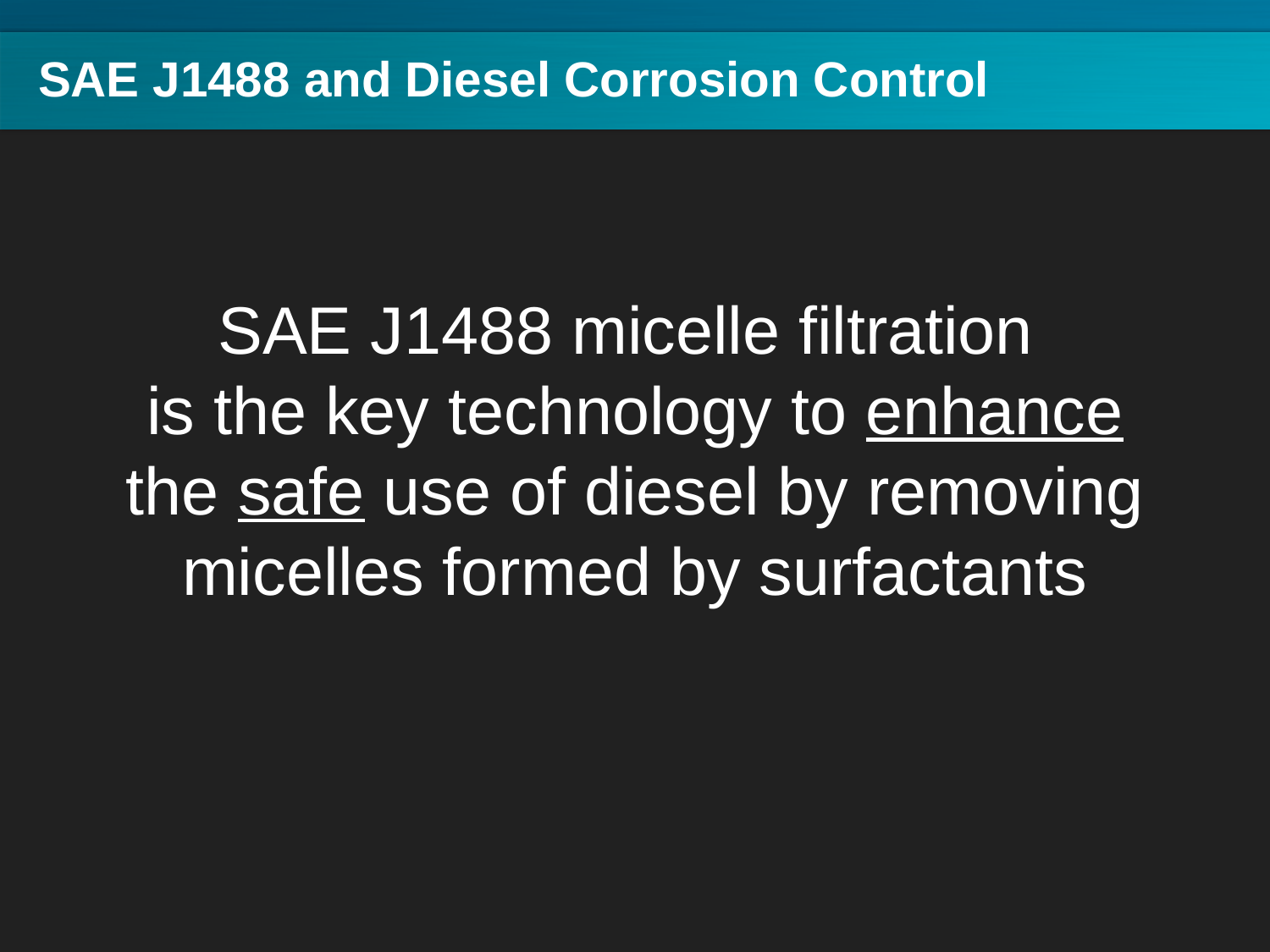

# SAE J1488 and Diesel Corrosion Control

SAE J1488 micelle filtration
is the key technology to enhance the safe use of diesel by removing micelles formed by surfactants